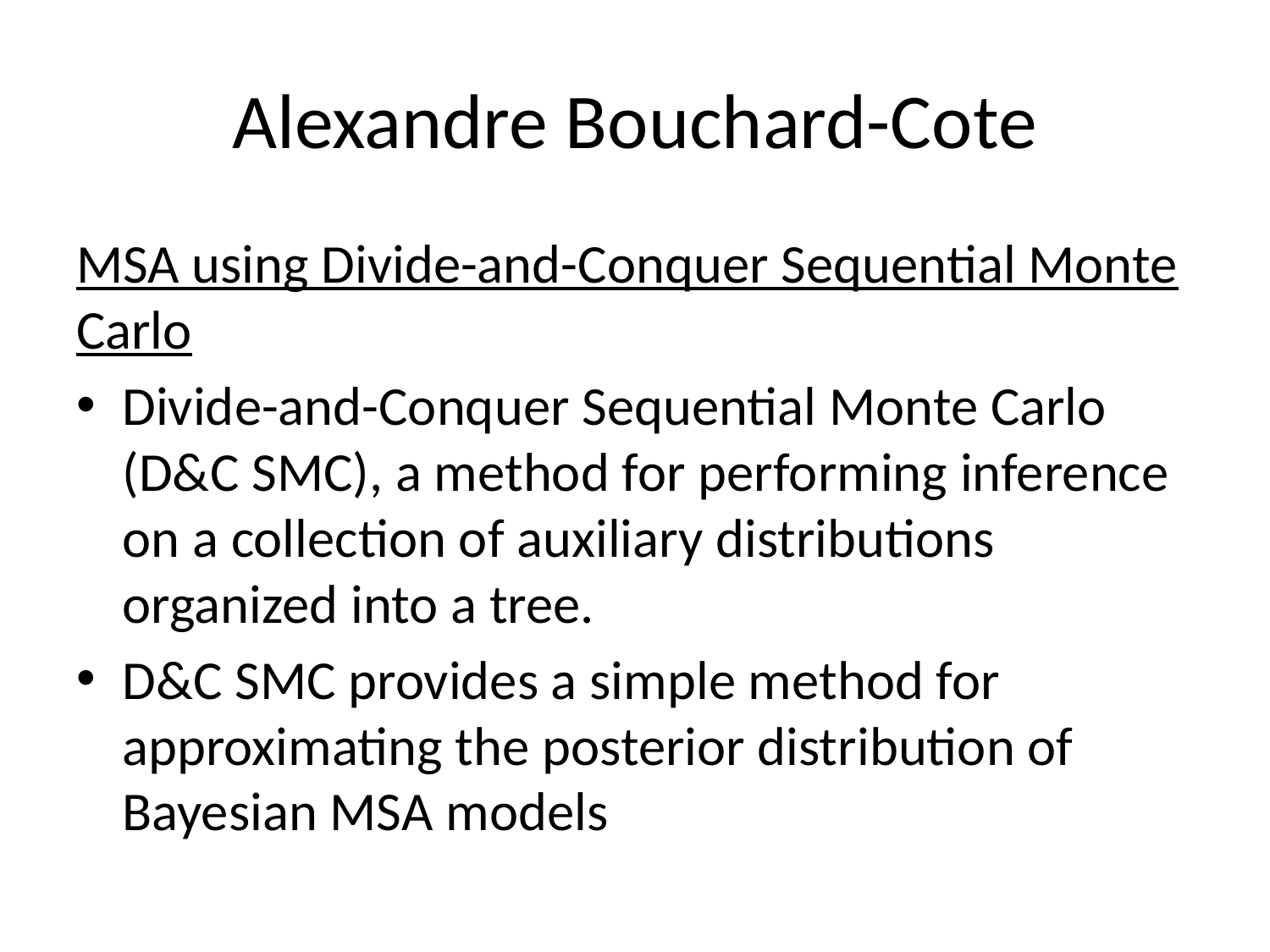

# Alexandre Bouchard-Cote
MSA using Divide-and-Conquer Sequential Monte Carlo
Divide-and-Conquer Sequential Monte Carlo (D&C SMC), a method for performing inference on a collection of auxiliary distributions organized into a tree.
D&C SMC provides a simple method for approximating the posterior distribution of Bayesian MSA models